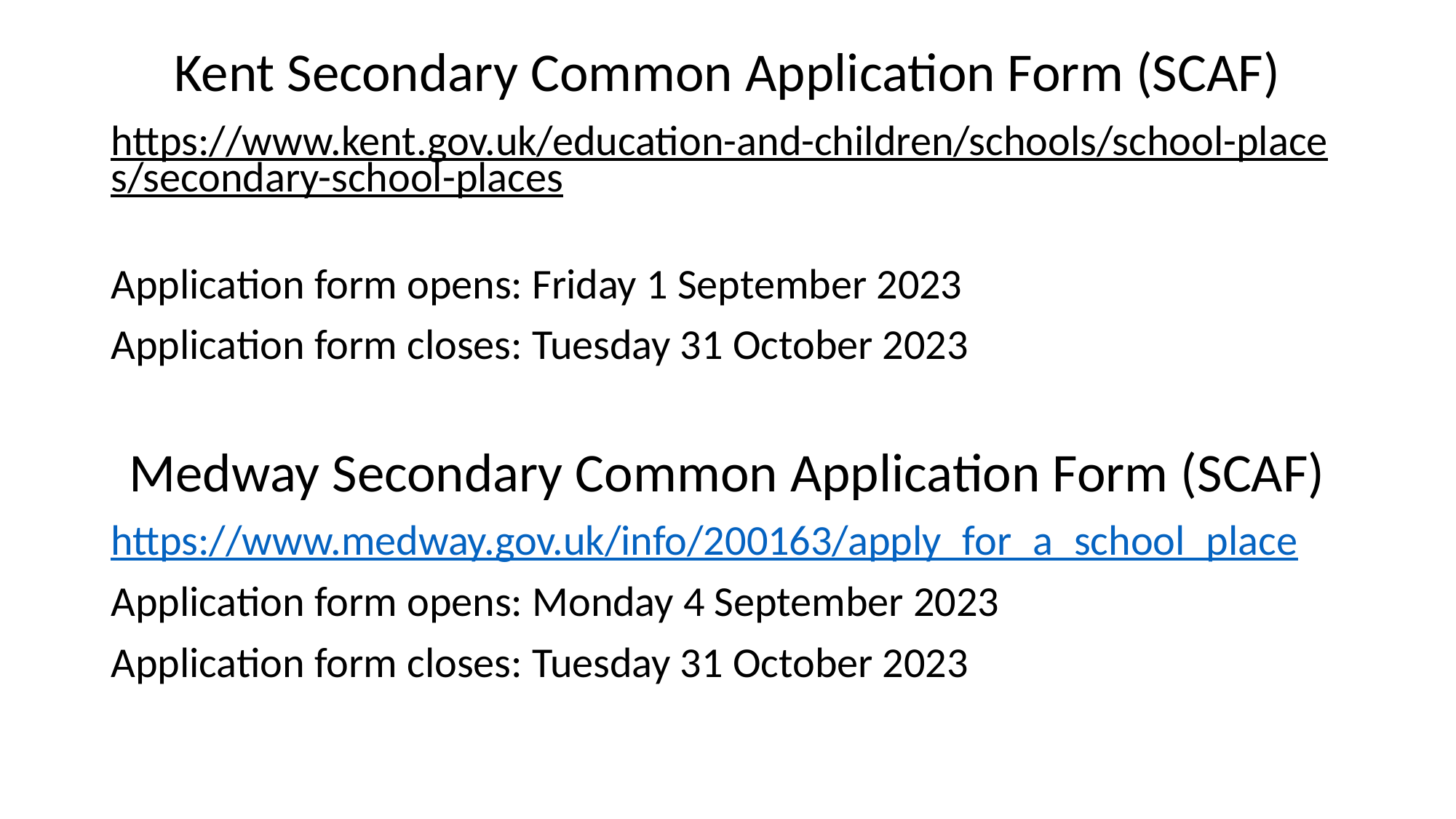

Kent Secondary Common Application Form (SCAF)
https://www.kent.gov.uk/education-and-children/schools/school-places/secondary-school-places
Application form opens: Friday 1 September 2023
Application form closes: Tuesday 31 October 2023

Medway Secondary Common Application Form (SCAF)
https://www.medway.gov.uk/info/200163/apply_for_a_school_place
Application form opens: Monday 4 September 2023
Application form closes: Tuesday 31 October 2023